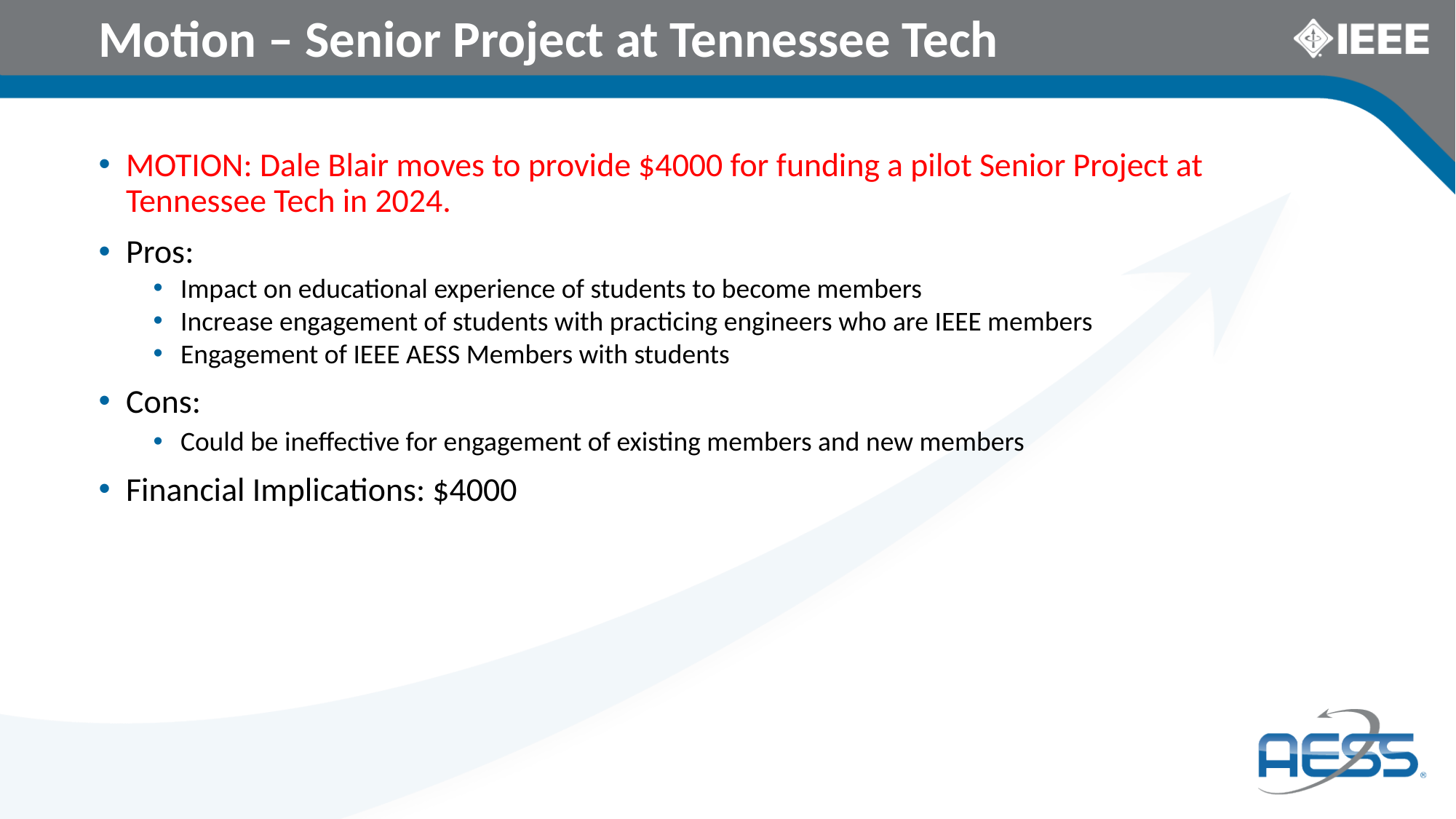

# Motion – Senior Project at Tennessee Tech
MOTION: Dale Blair moves to provide $4000 for funding a pilot Senior Project at Tennessee Tech in 2024.
Pros:
Impact on educational experience of students to become members
Increase engagement of students with practicing engineers who are IEEE members
Engagement of IEEE AESS Members with students
Cons:
Could be ineffective for engagement of existing members and new members
Financial Implications: $4000